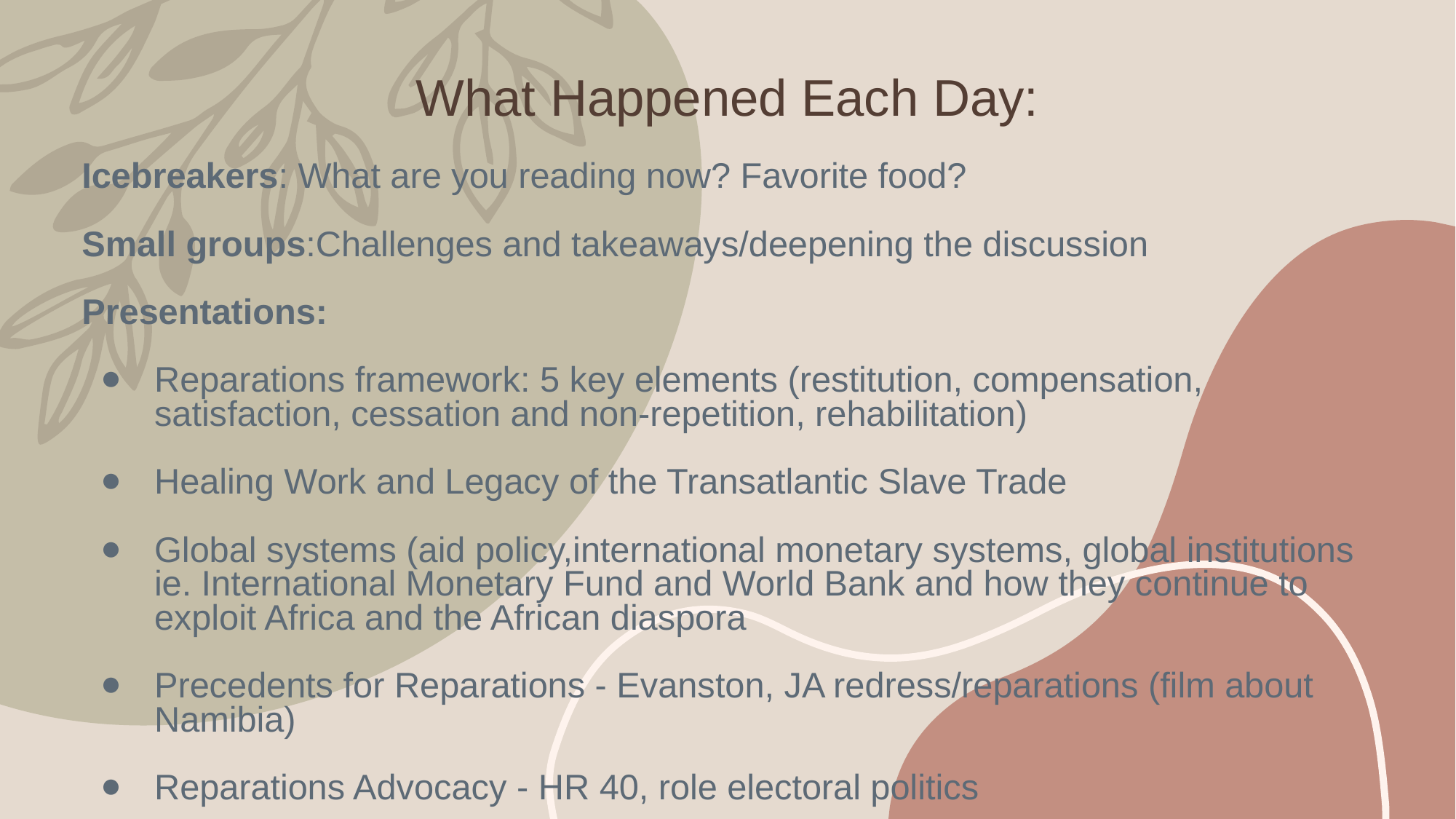

# What Happened Each Day:

Icebreakers: What are you reading now? Favorite food?

Small groups:Challenges and takeaways/deepening the discussion

Presentations:

Reparations framework: 5 key elements (restitution, compensation, satisfaction, cessation and non-repetition, rehabilitation)

Healing Work and Legacy of the Transatlantic Slave Trade

Global systems (aid policy,international monetary systems, global institutions ie. International Monetary Fund and World Bank and how they continue to exploit Africa and the African diaspora

Precedents for Reparations - Evanston, JA redress/reparations (film about Namibia)

Reparations Advocacy - HR 40, role electoral politics